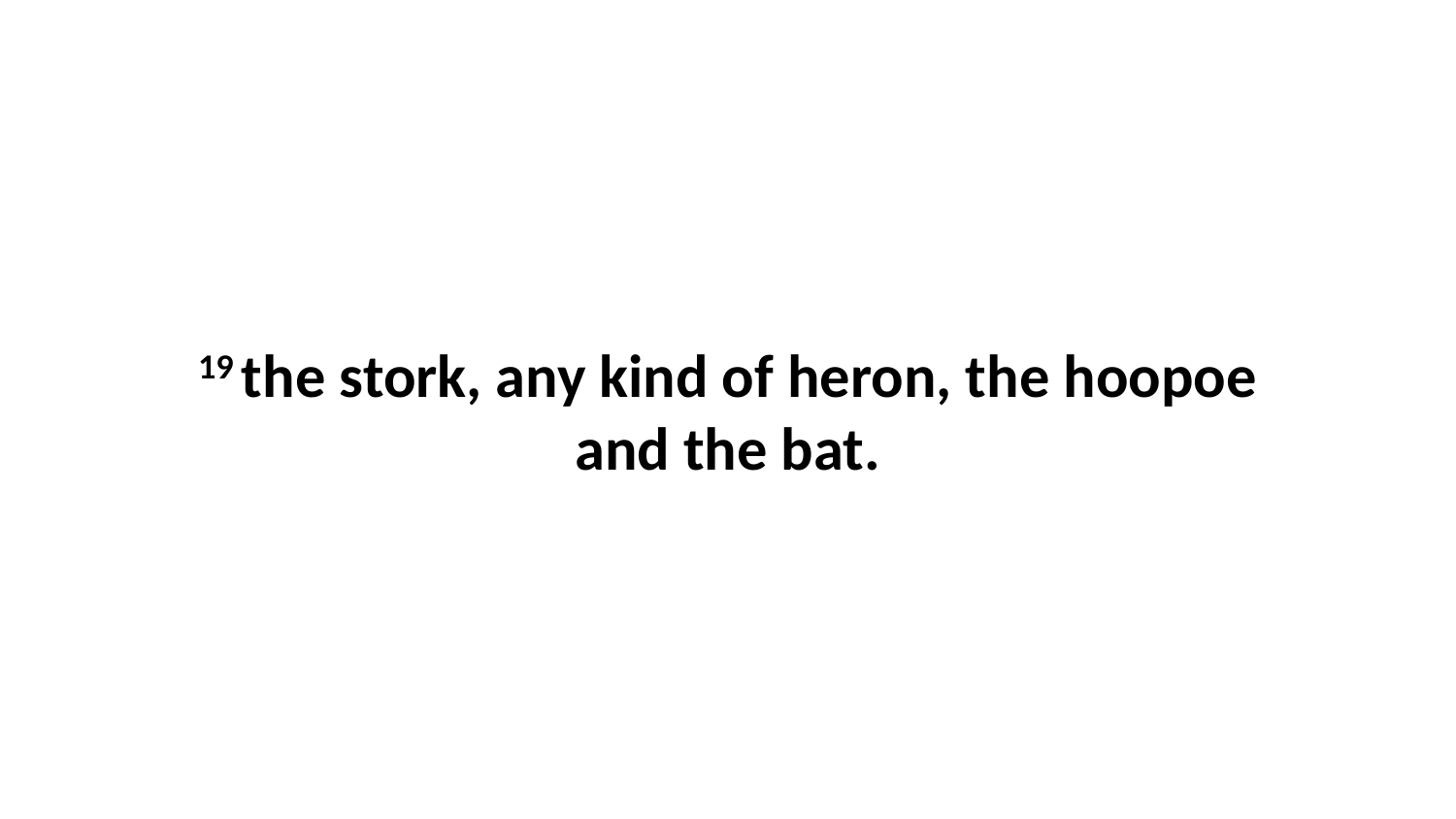

19 the stork, any kind of heron, the hoopoe and the bat.